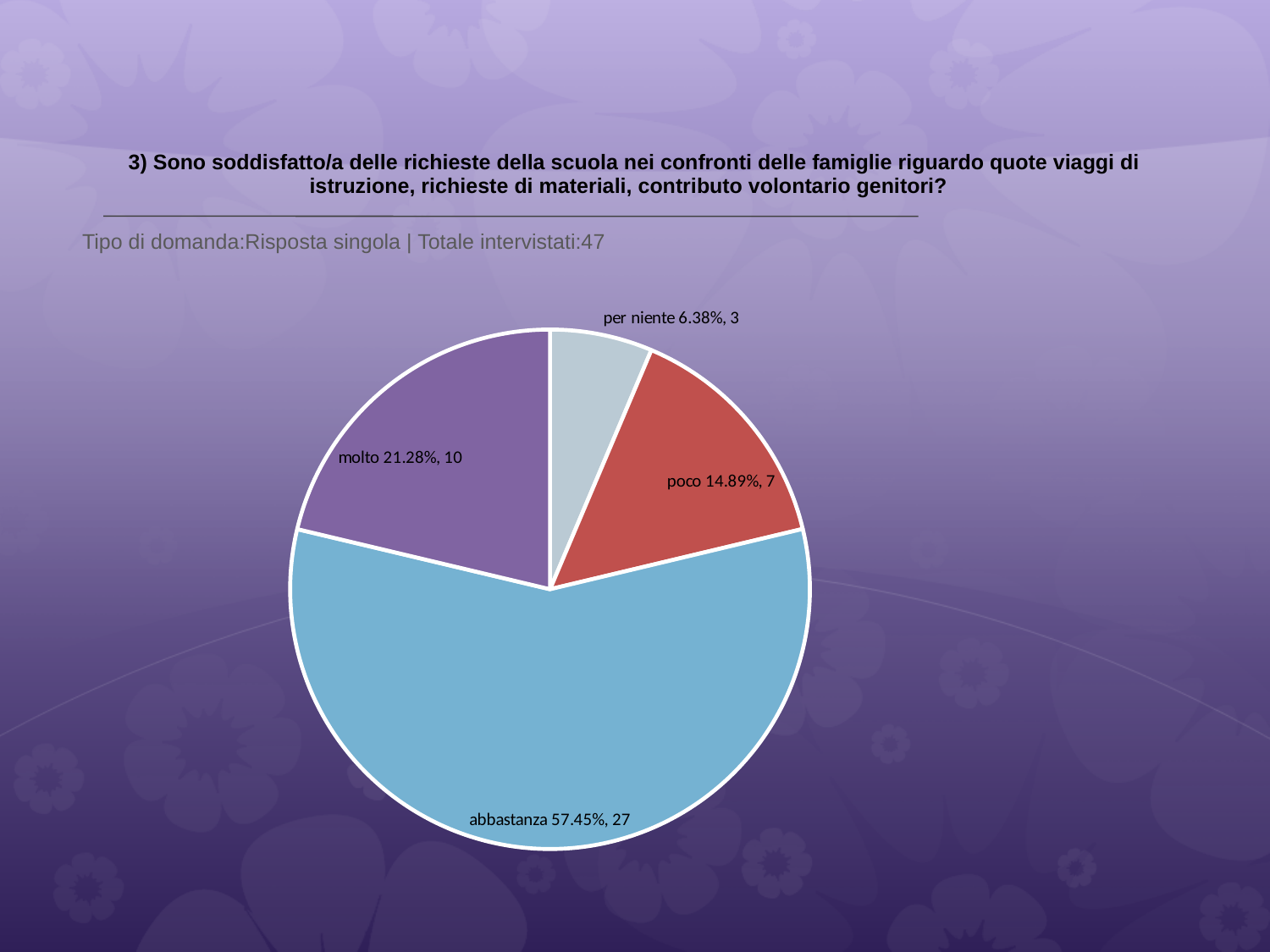

# 3) Sono soddisfatto/a delle richieste della scuola nei confronti delle famiglie riguardo quote viaggi di istruzione, richieste di materiali, contributo volontario genitori?
 Tipo di domanda:Risposta singola | Totale intervistati:47

### Chart

| Category | Total |
|---|---|
| per niente | 0.0638 |
| poco | 0.1489 |
| abbastanza | 0.5745 |
| molto | 0.21280001 |